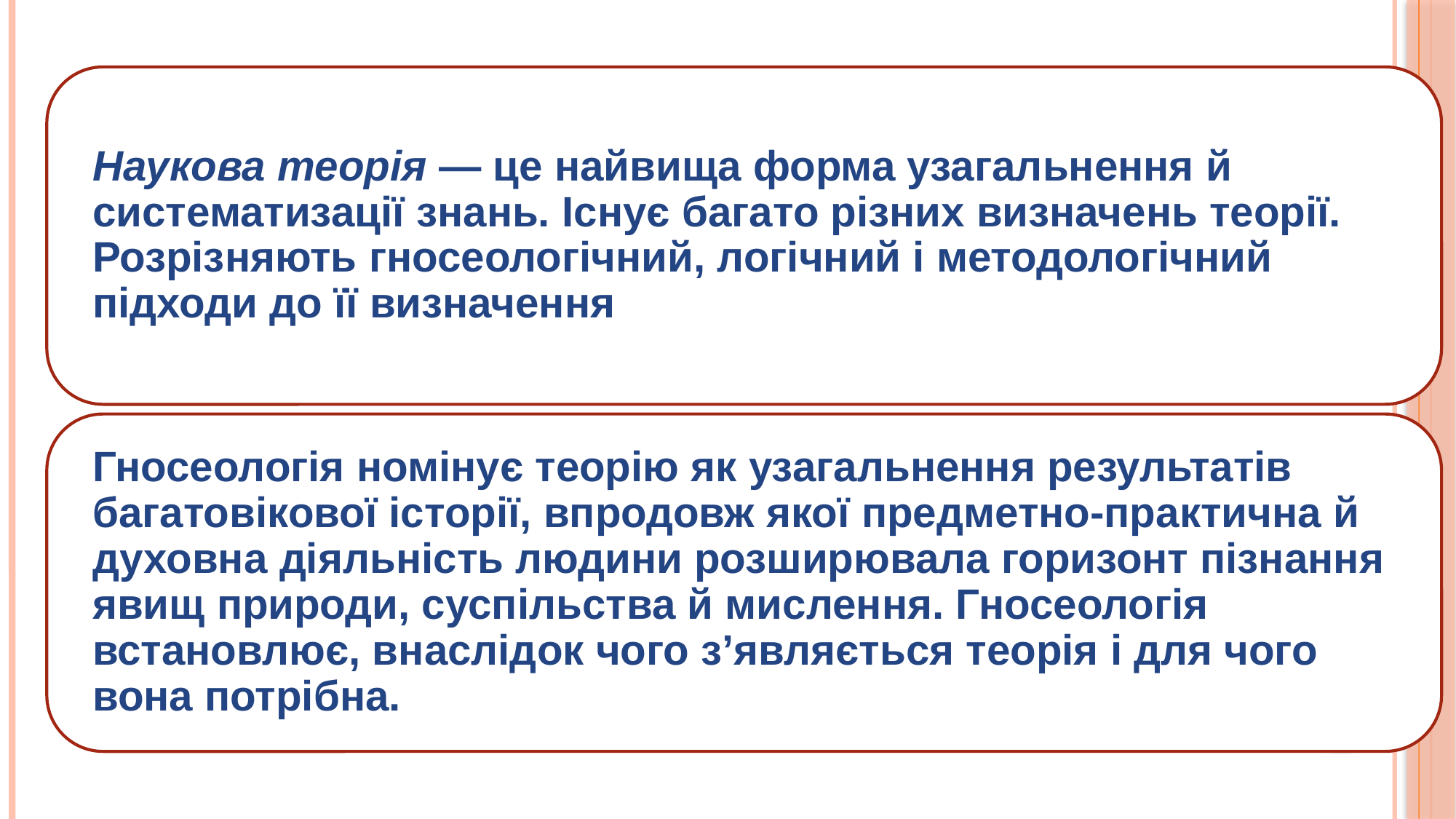

Наукова теорія — це найвища форма узагальнення й систематизації знань. Існує багато різних визначень теорії. Розрізняють гносеологіч­ний, логічний і методологічний підходи до її визначення
Гносеологія номінує теорію як узагальнення результатів багато­вікової історії, впродовж якої предметно-практична й духовна діяль­ність людини розширювала горизонт пізнання явищ природи, суспіль­ства й мислення. Гносеологія встановлює, внаслідок чого з’являється теорія і для чого вона потрібна.